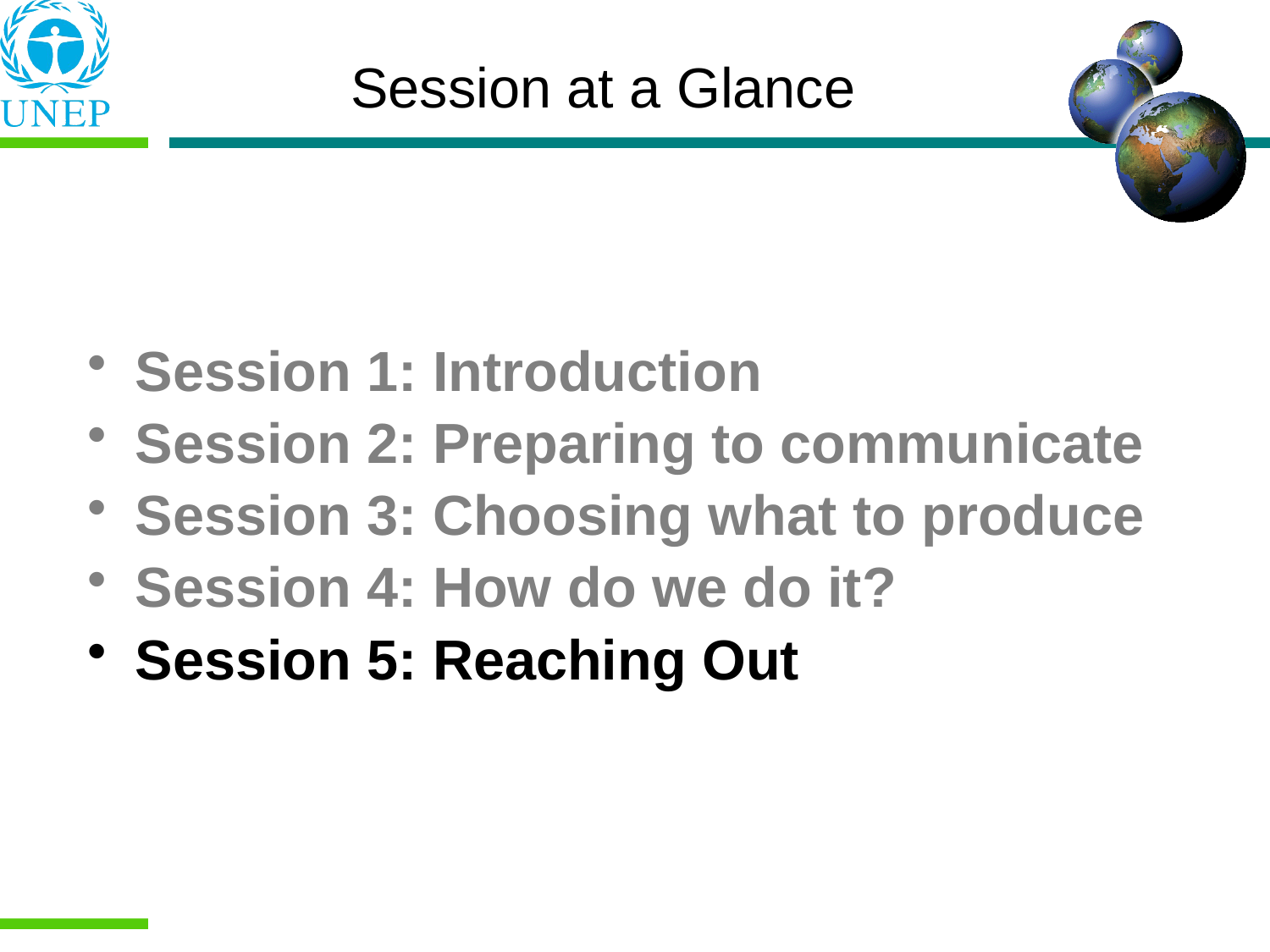

Session at a Glance
Session 1: Introduction
Session 2: Preparing to communicate
Session 3: Choosing what to produce
Session 4: How do we do it?
Session 5: Reaching Out